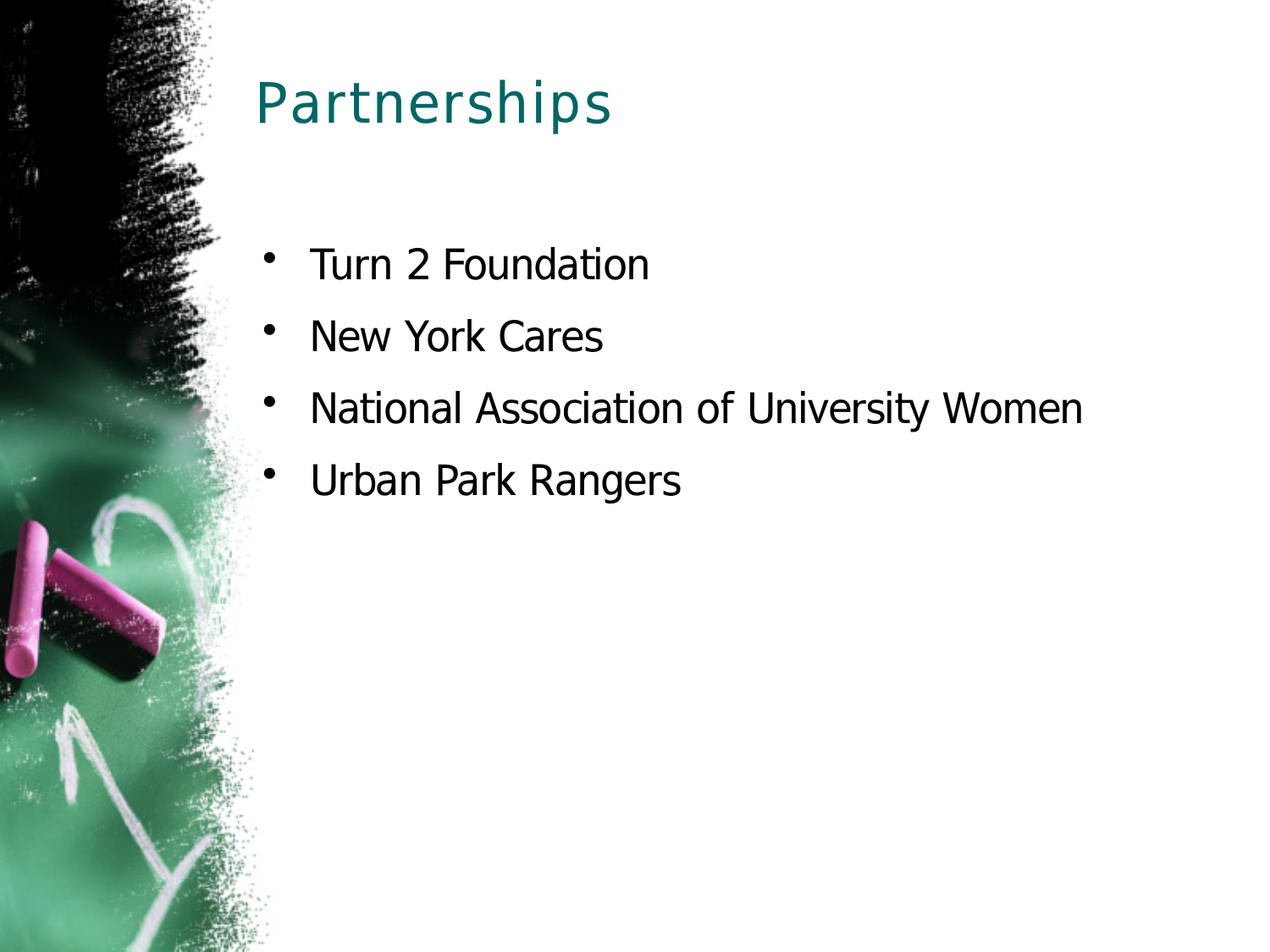

# Partnerships
Turn 2 Foundation
New York Cares
National Association of University Women
Urban Park Rangers